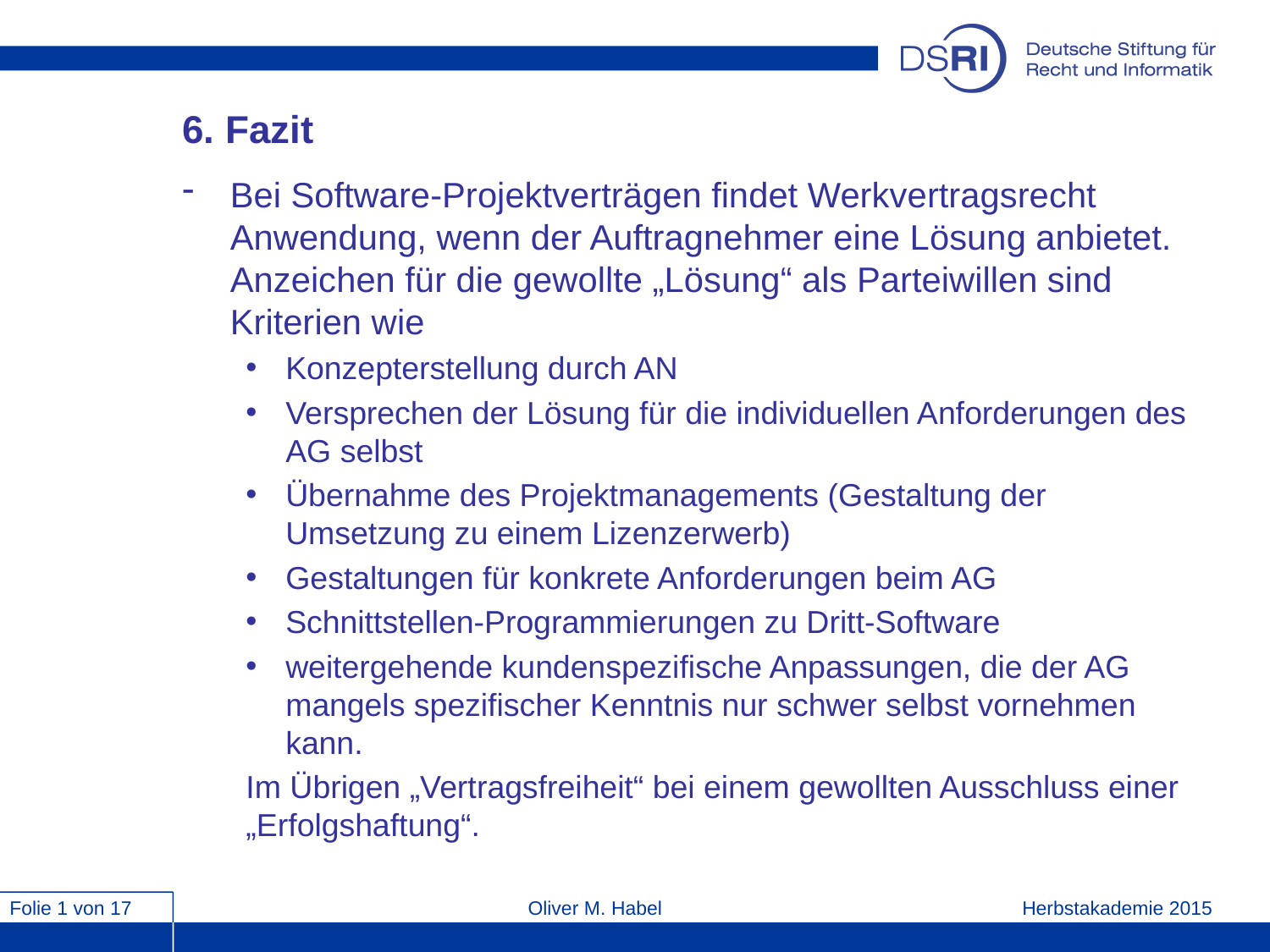

# 6. Fazit
Bei Software-Projektverträgen findet Werkvertragsrecht Anwendung, wenn der Auftragnehmer eine Lösung anbietet. Anzeichen für die gewollte „Lösung“ als Parteiwillen sind Kriterien wie
Konzepterstellung durch AN
Versprechen der Lösung für die individuellen Anforderungen des AG selbst
Übernahme des Projektmanagements (Gestaltung der Umsetzung zu einem Lizenzerwerb)
Gestaltungen für konkrete Anforderungen beim AG
Schnittstellen-Programmierungen zu Dritt-Software
weitergehende kundenspezifische Anpassungen, die der AG mangels spezifischer Kenntnis nur schwer selbst vornehmen kann.
Im Übrigen „Vertragsfreiheit“ bei einem gewollten Ausschluss einer „Erfolgshaftung“.